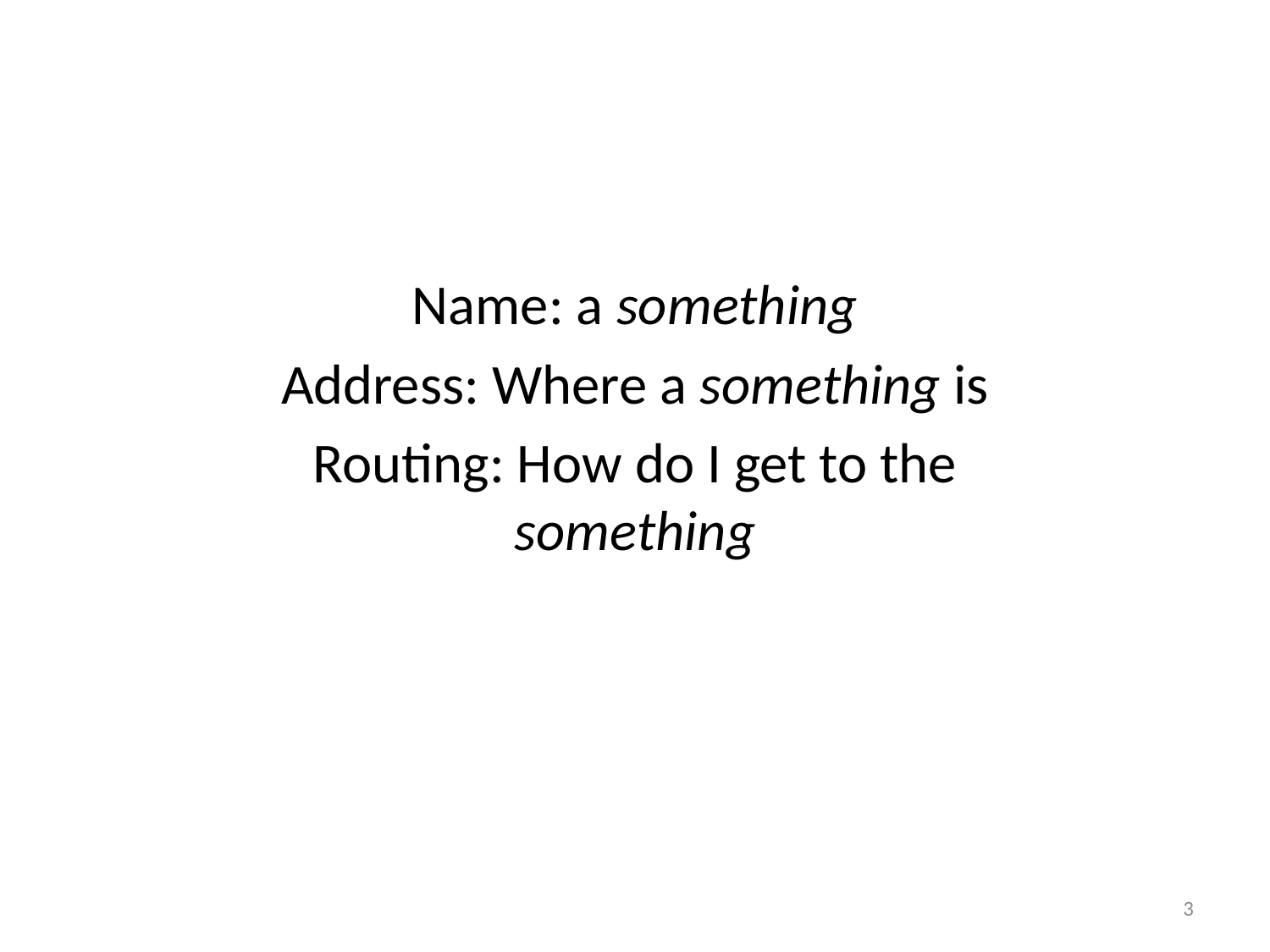

Name: a something
Address: Where a something is
Routing: How do I get to the something

3